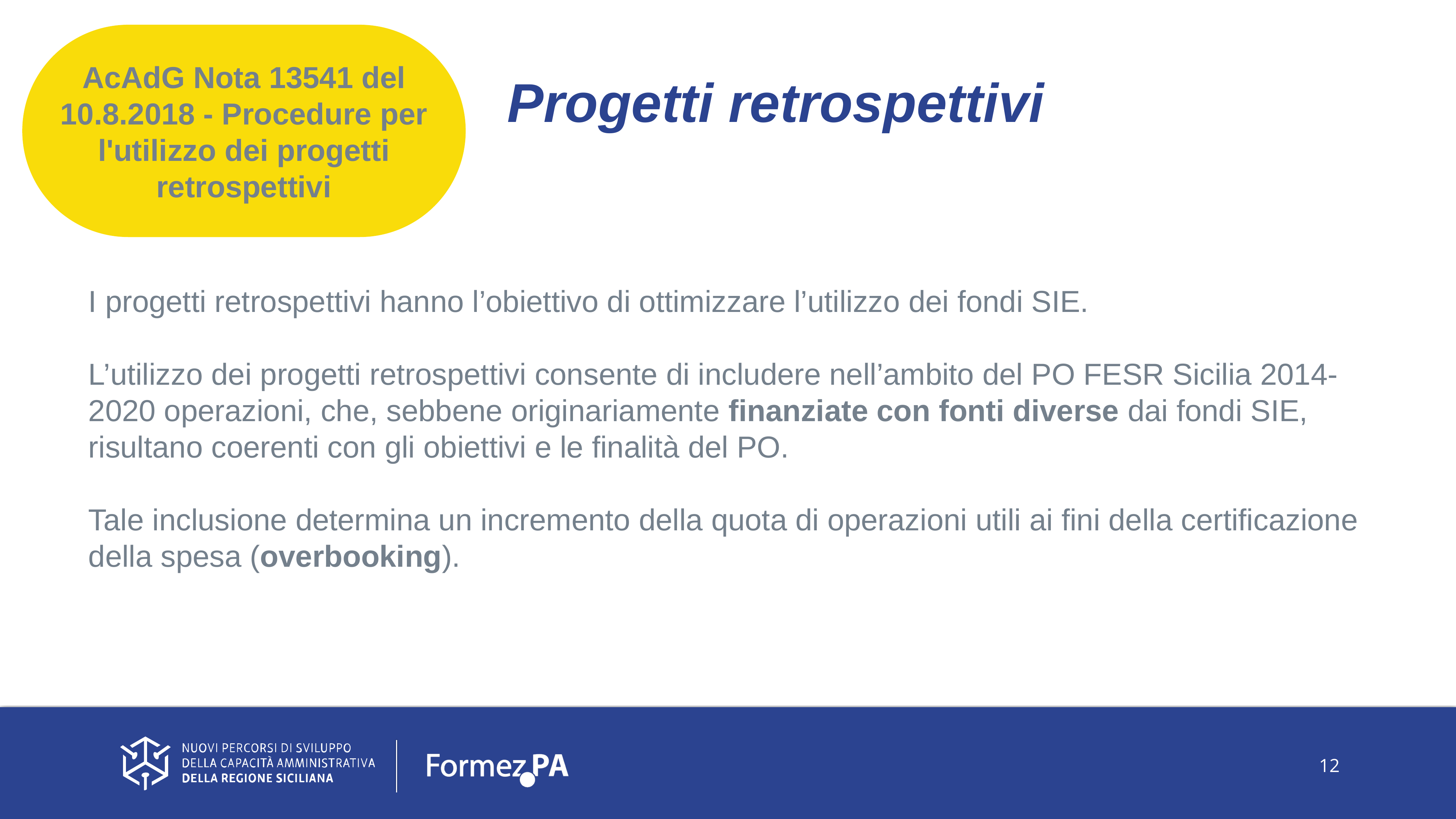

AcAdG Nota 13541 del 10.8.2018 - Procedure per l'utilizzo dei progetti retrospettivi
Progetti retrospettivi
I progetti retrospettivi hanno l’obiettivo di ottimizzare l’utilizzo dei fondi SIE.

L’utilizzo dei progetti retrospettivi consente di includere nell’ambito del PO FESR Sicilia 2014-2020 operazioni, che, sebbene originariamente finanziate con fonti diverse dai fondi SIE, risultano coerenti con gli obiettivi e le finalità del PO.

Tale inclusione determina un incremento della quota di operazioni utili ai fini della certificazione della spesa (overbooking).